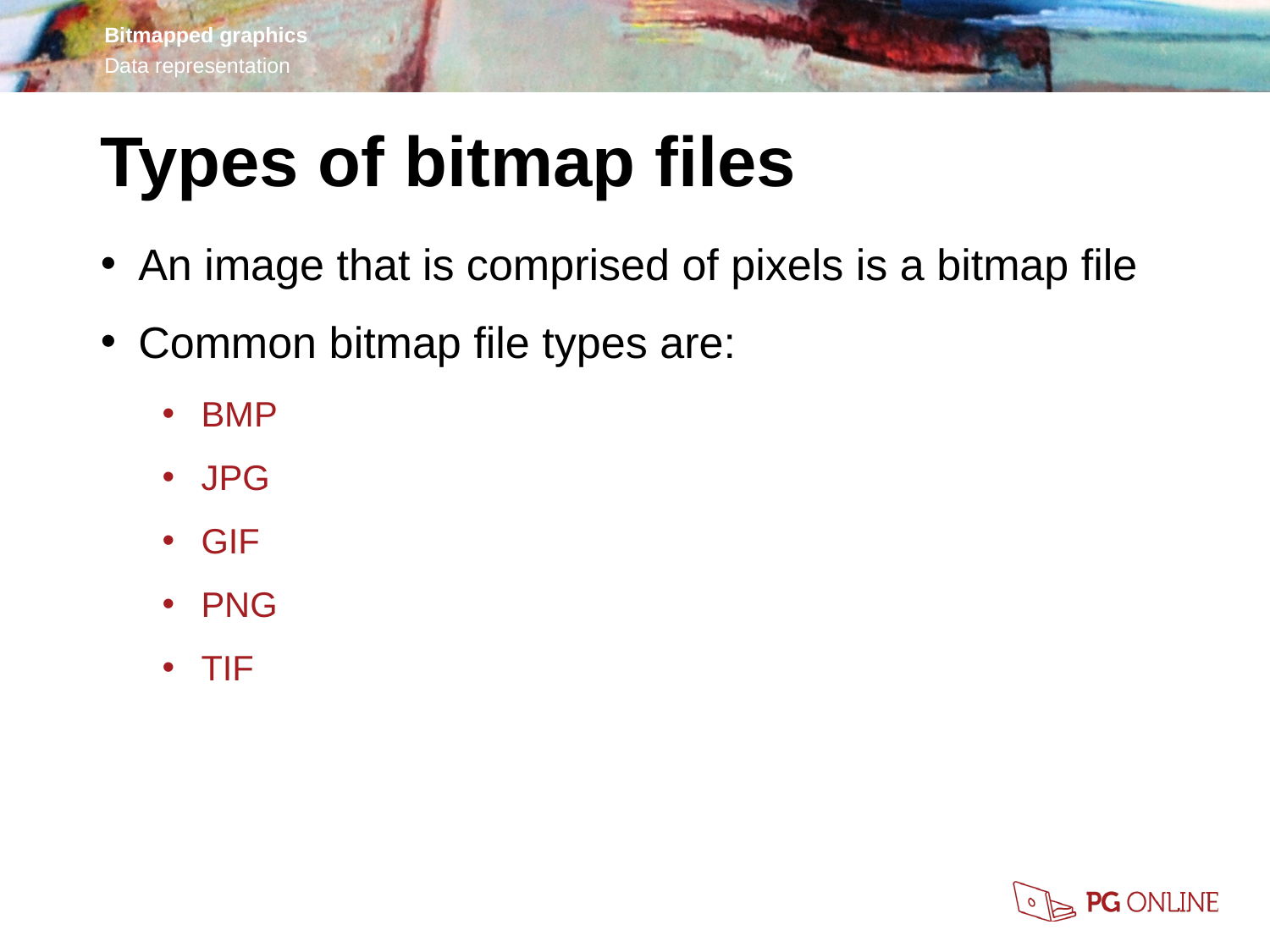

Types of bitmap files
An image that is comprised of pixels is a bitmap file
Common bitmap file types are:
BMP
JPG
GIF
PNG
TIF